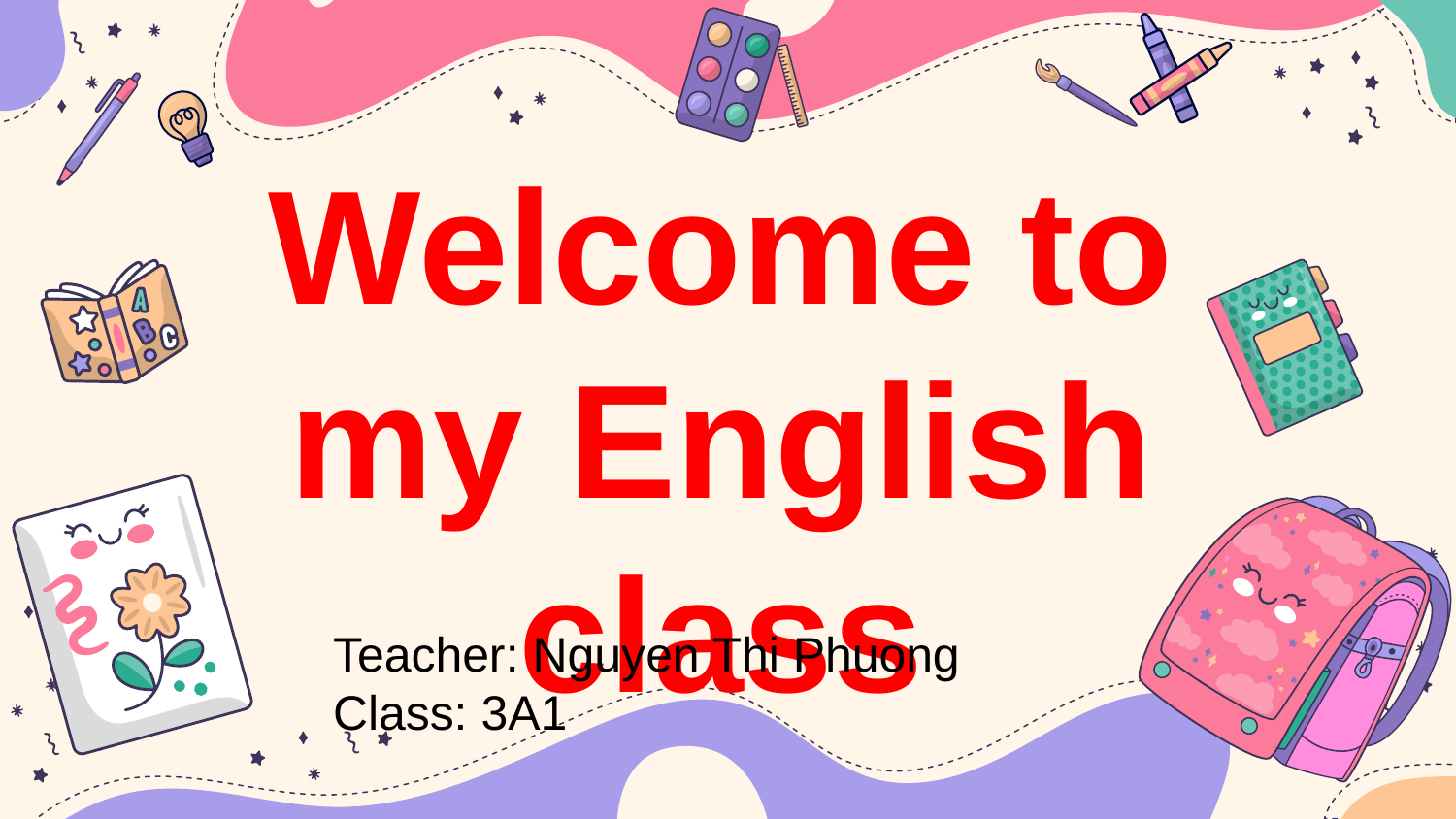

# Welcome to my English class

Teacher: Nguyen Thi Phuong
Class: 3A1